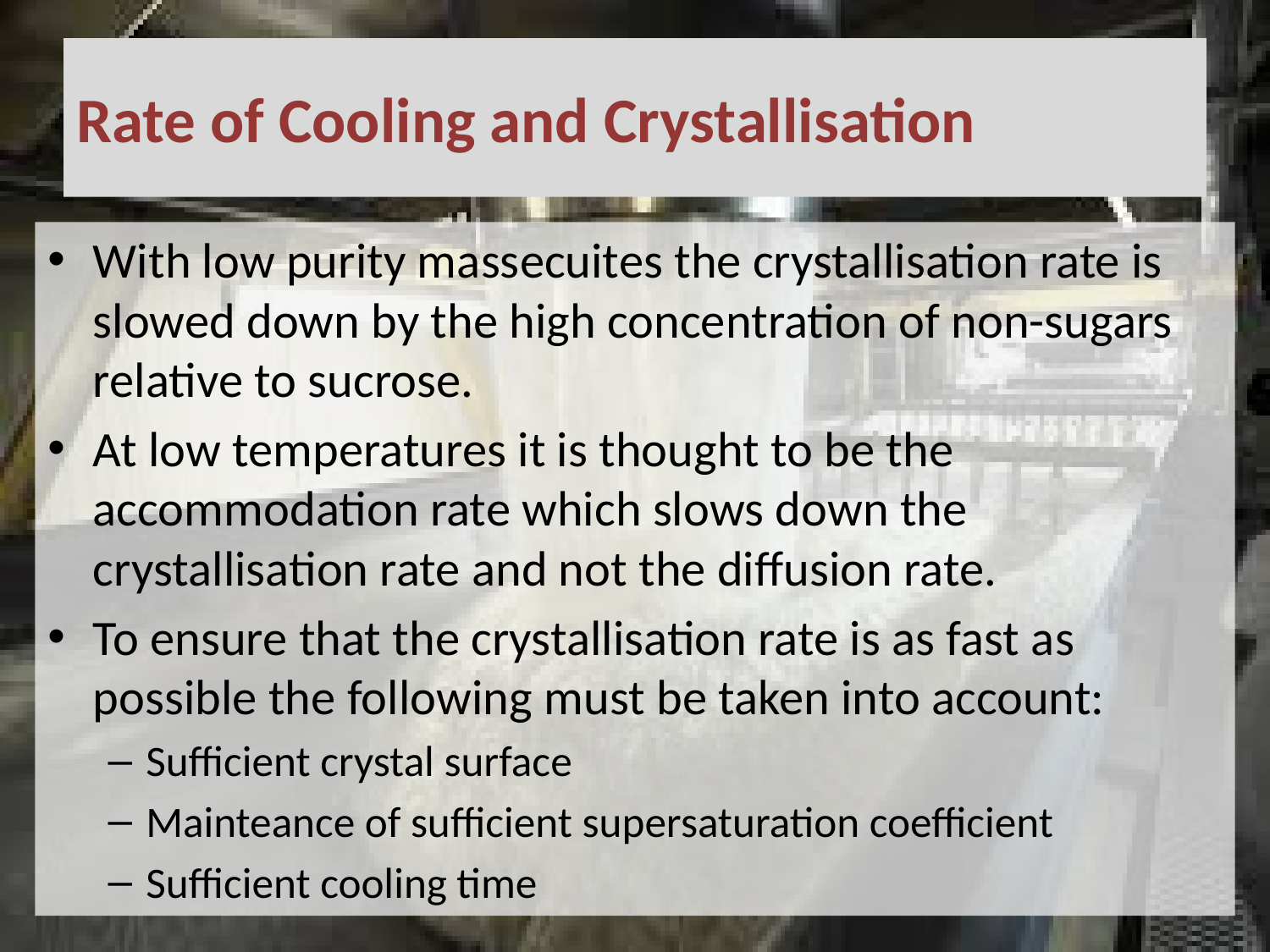

# Rate of Cooling and Crystallisation
With low purity massecuites the crystallisation rate is slowed down by the high concentration of non-sugars relative to sucrose.
At low temperatures it is thought to be the accommodation rate which slows down the crystallisation rate and not the diffusion rate.
To ensure that the crystallisation rate is as fast as possible the following must be taken into account:
Sufficient crystal surface
Mainteance of sufficient supersaturation coefficient
Sufficient cooling time